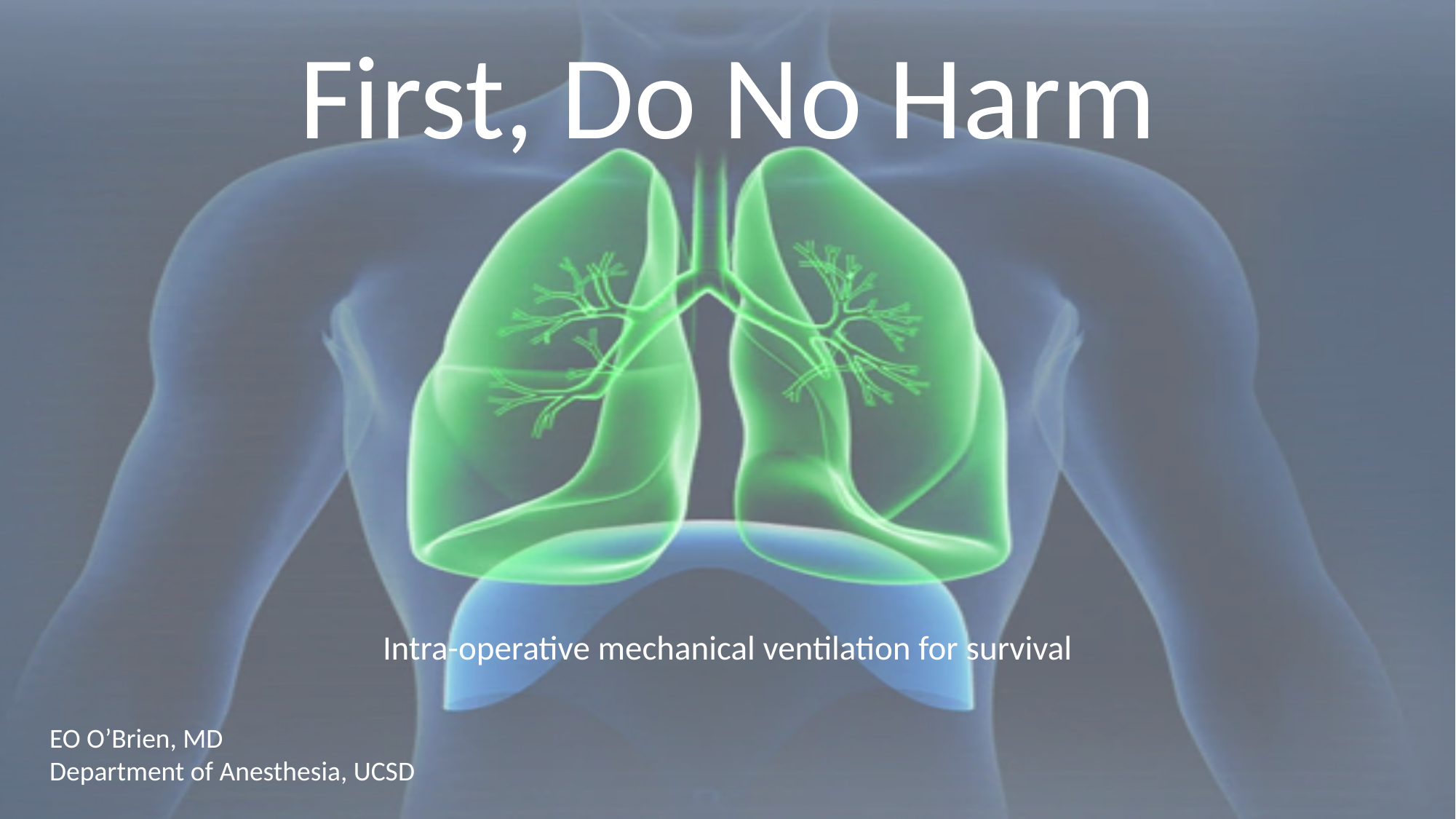

# First, Do No Harm
Intra-operative mechanical ventilation for survival
EO O’Brien, MD
Department of Anesthesia, UCSD